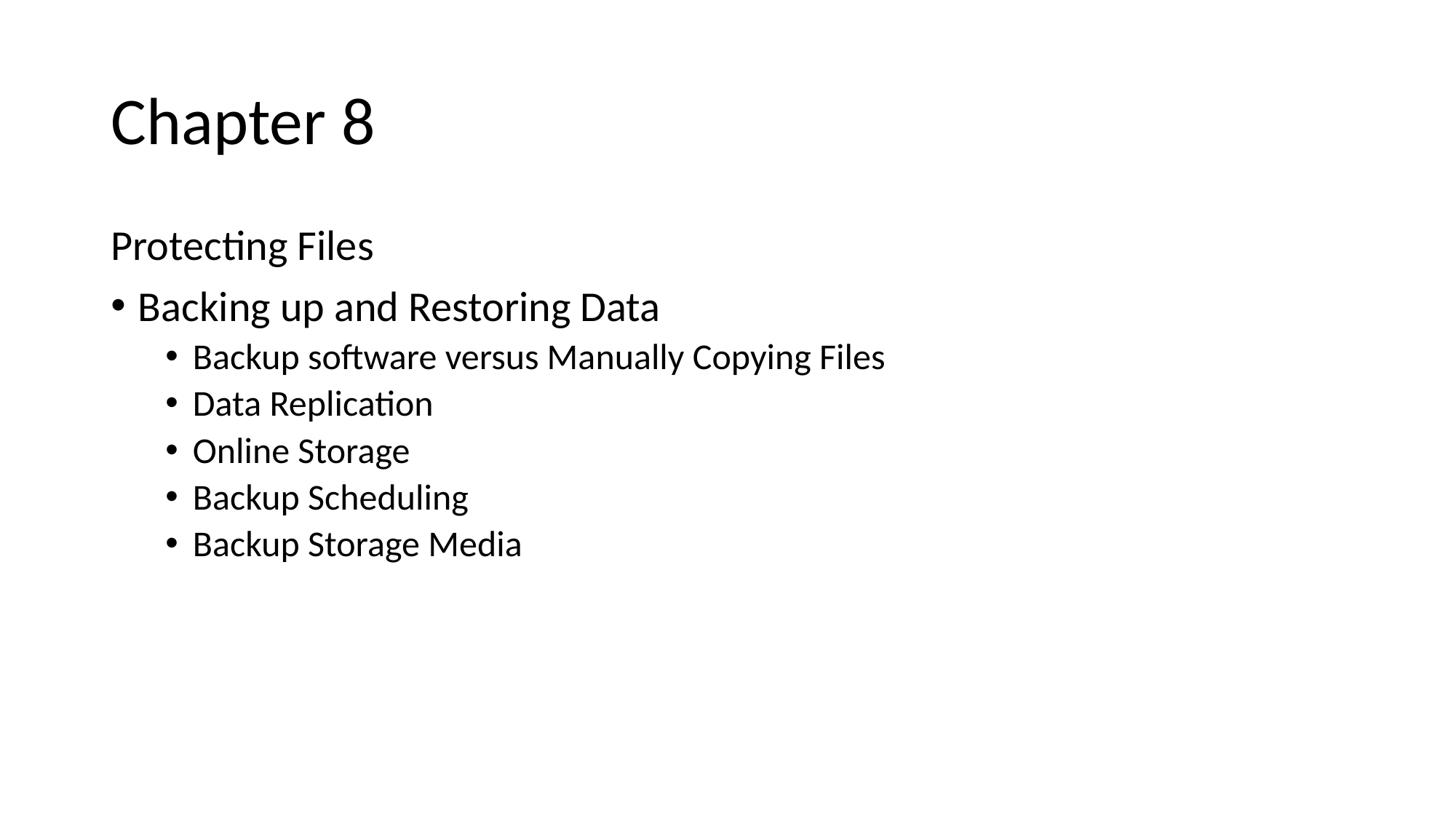

# Chapter 8
Protecting Files
Backing up and Restoring Data
Backup software versus Manually Copying Files
Data Replication
Online Storage
Backup Scheduling
Backup Storage Media